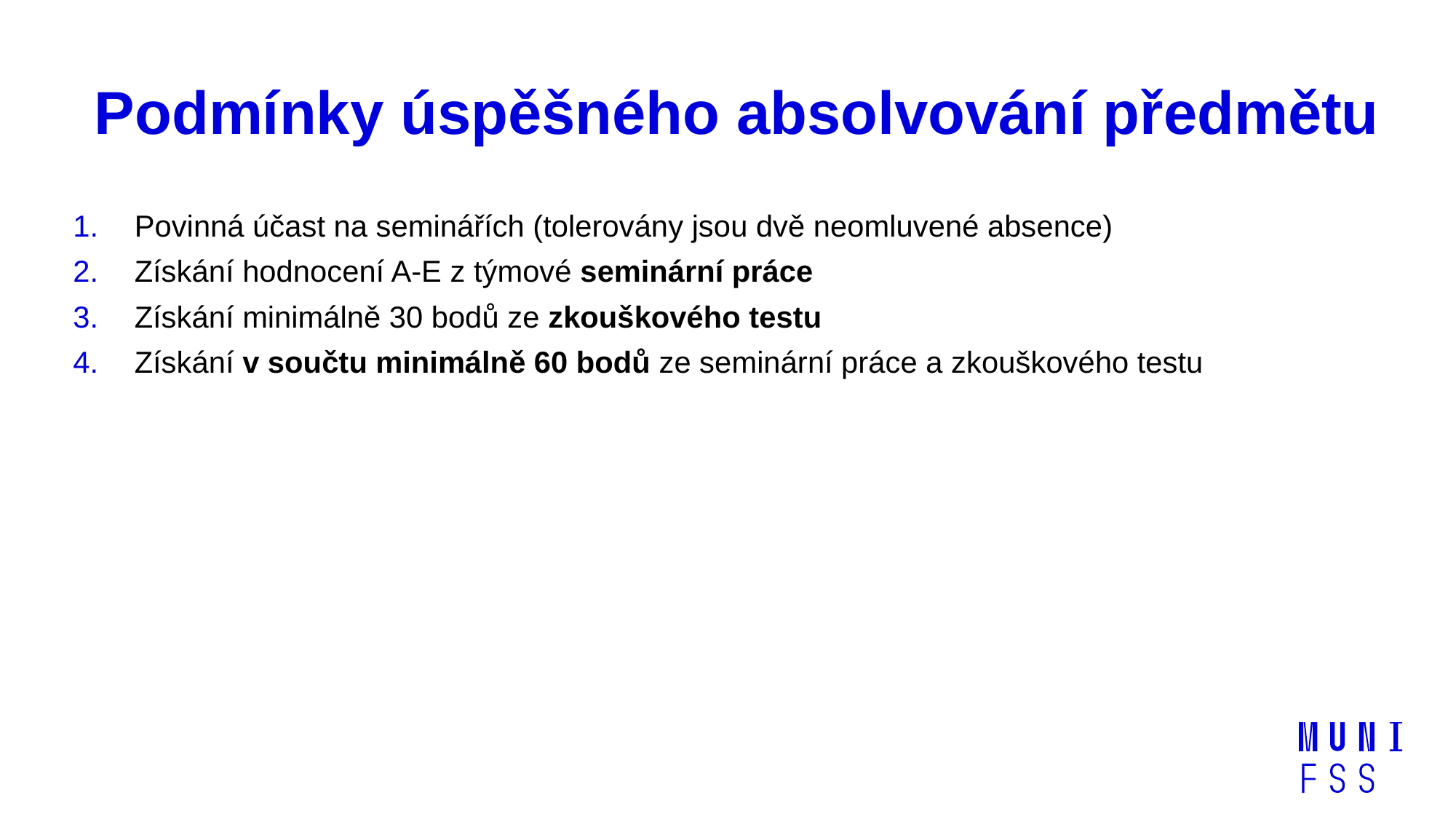

# Podmínky úspěšného absolvování předmětu
Povinná účast na seminářích (tolerovány jsou dvě neomluvené absence)
Získání hodnocení A-E z týmové seminární práce
Získání minimálně 30 bodů ze zkouškového testu
Získání v součtu minimálně 60 bodů ze seminární práce a zkouškového testu